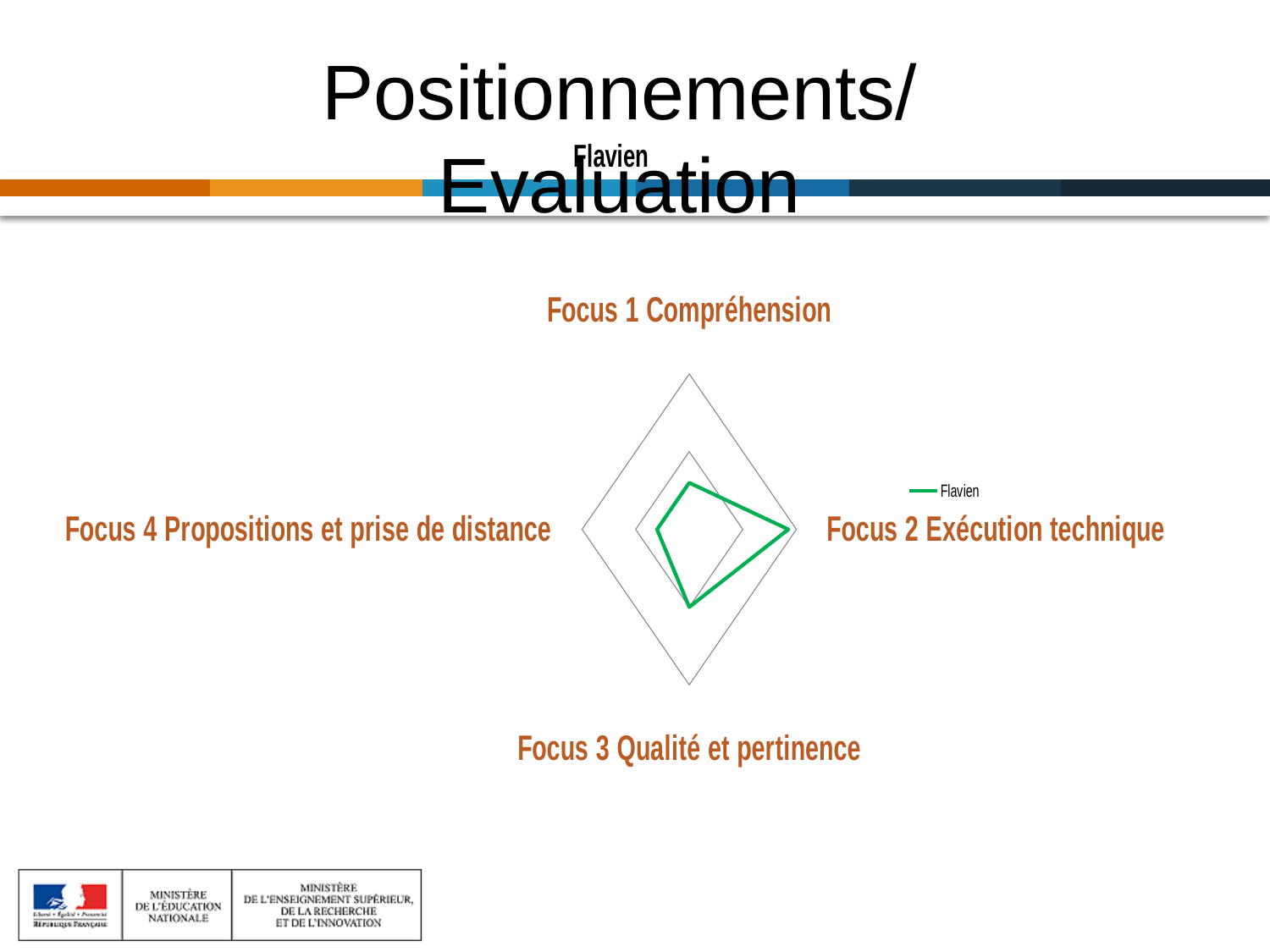

Positionnements/Evaluation

### Chart:

| Category | Flavien |
|---|---|
| Focus 1 Compréhension | 12.0 |
| Focus 2 Exécution technique | 37.0 |
| Focus 3 Qualité et pertinence | 20.0 |
| Focus 4 Propositions et prise de distance | 12.0 |
#